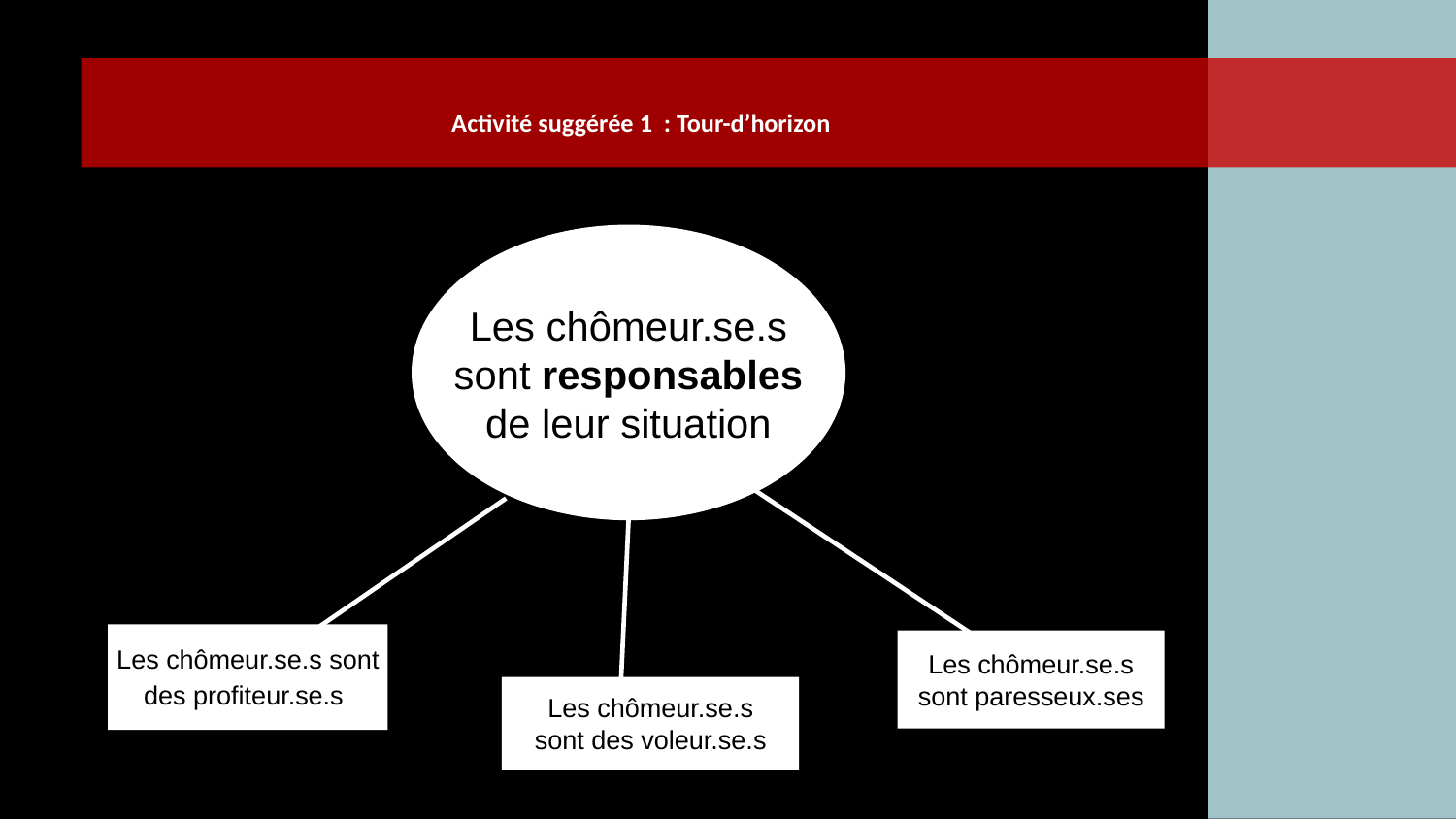

# Activité suggérée 1  : Tour-d’horizon

Les chômeur.se.s sont responsables de leur situation

Les chômeur.se.s sont des profiteur.se.s

Les chômeur.se.s sont paresseux.ses

Les chômeur.se.s sont des voleur.se.s